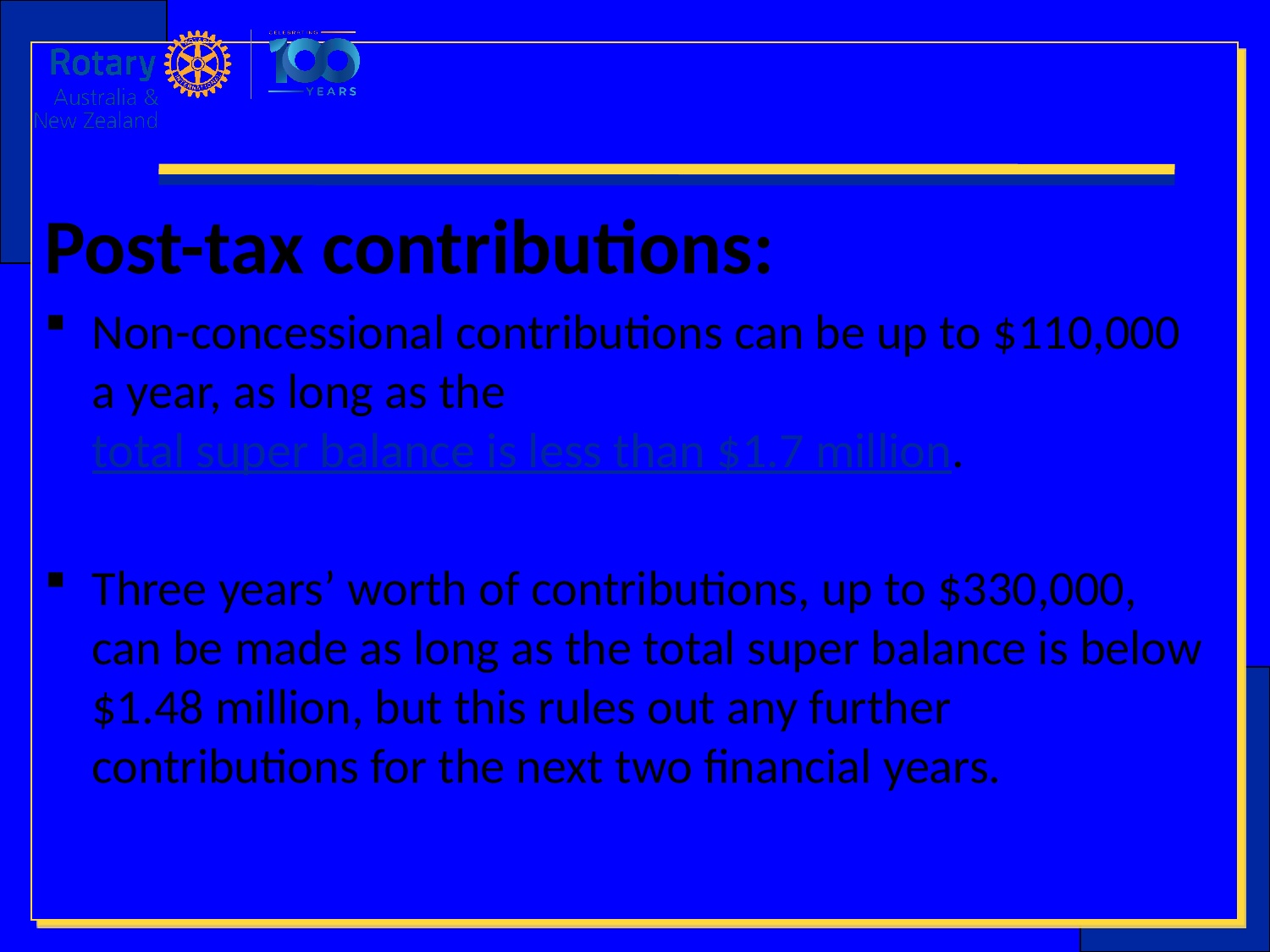

Post-tax contributions:
Non-concessional contributions can be up to $110,000 a year, as long as the total super balance is less than $1.7 million.

Three years’ worth of contributions, up to $330,000, can be made as long as the total super balance is below $1.48 million, but this rules out any further contributions for the next two financial years.